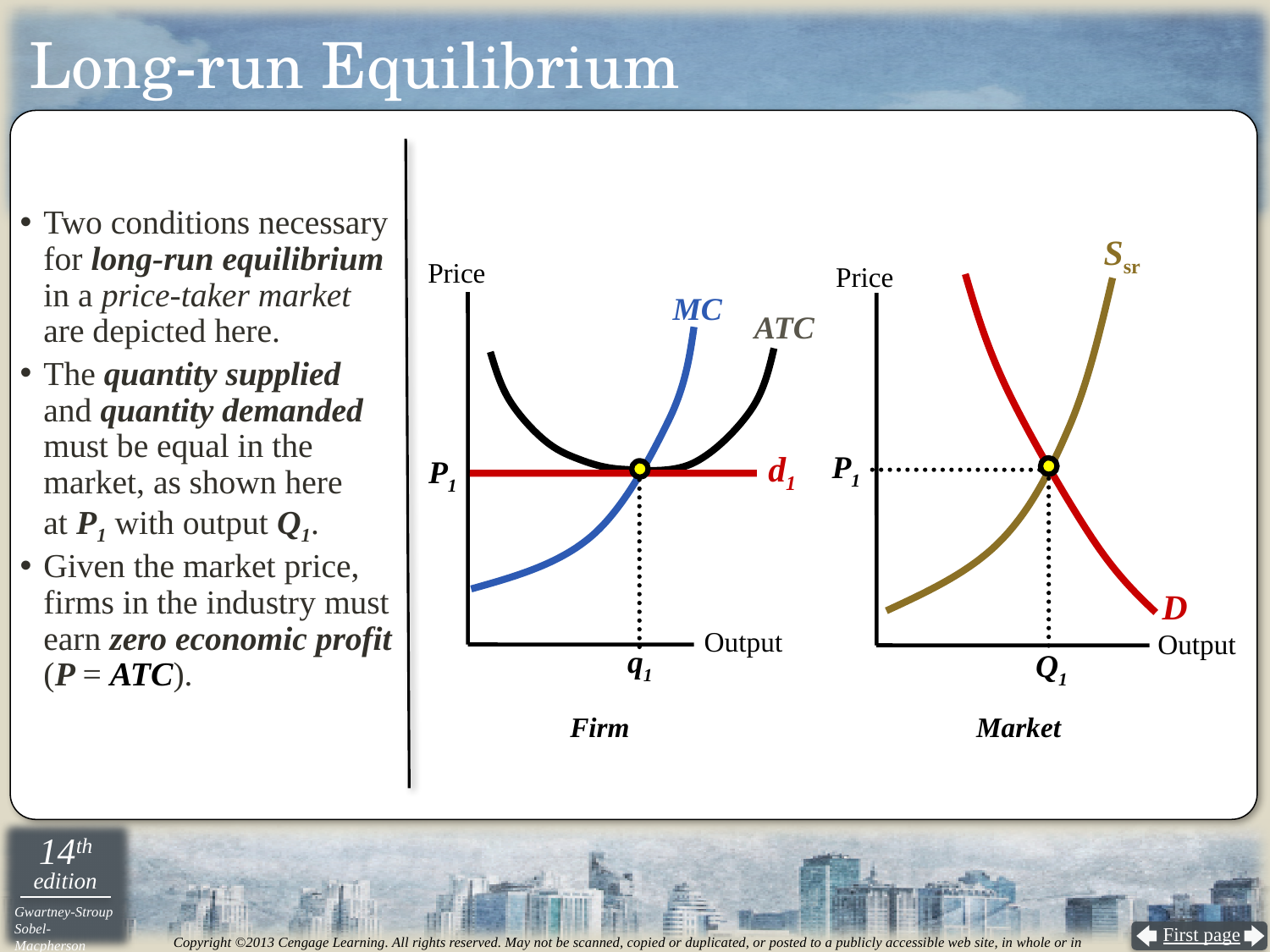

# Long-run Equilibrium

Two conditions necessary for long-run equilibrium in a price-taker market are depicted here.
The quantity supplied and quantity demanded must be equal in the market, as shown here
at P1 with output Q1.
Given the market price, firms in the industry must earn zero economic profit (P = ATC).
Ssr
Price
Price

MC

ATC

d1
P1
P1

D
Output
Output
q1
Q1
Firm
Market